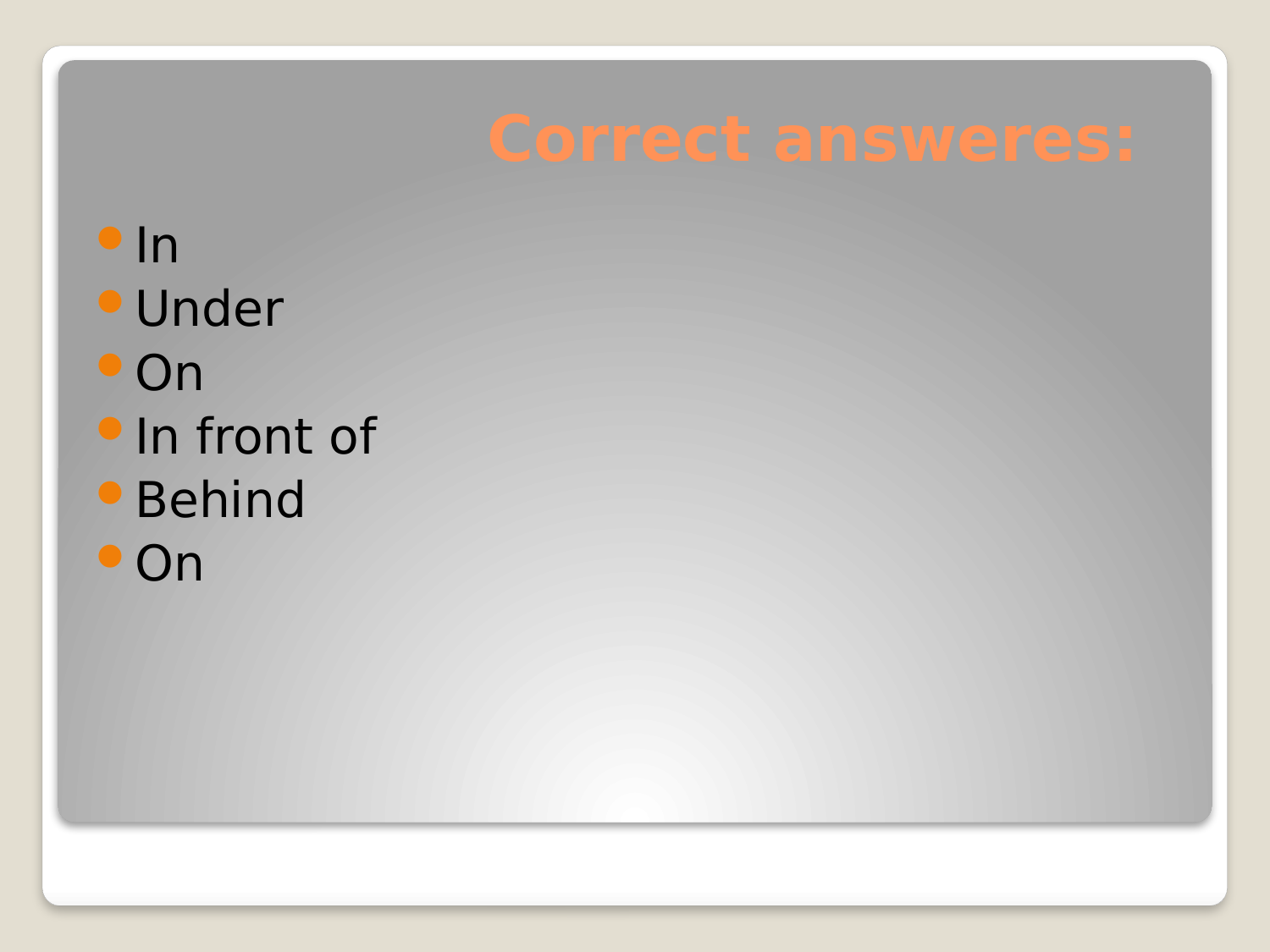

# Correct answeres:

In
Under
On
In front of
Behind
On